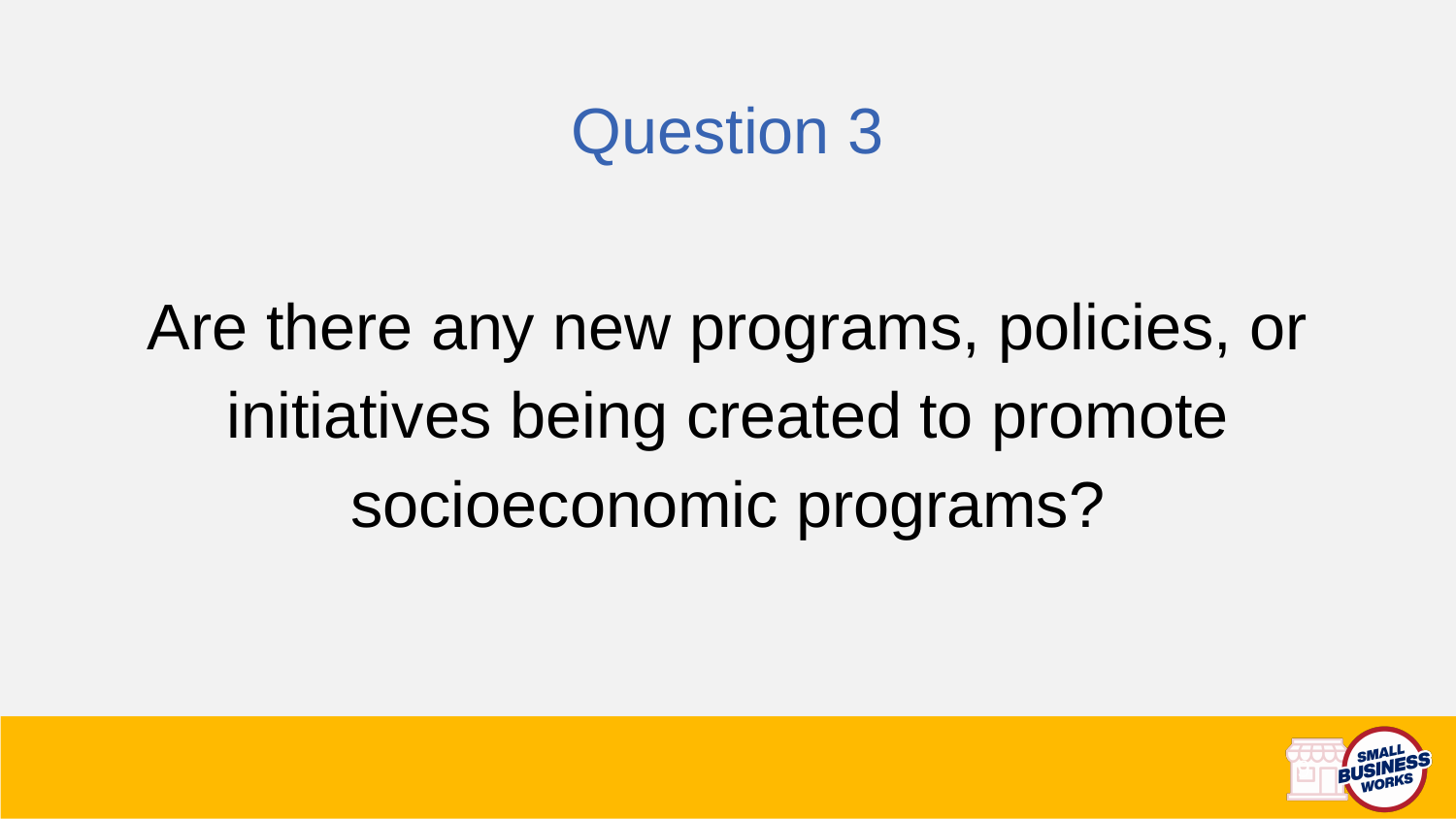

Question 3

Are there any new programs, policies, or initiatives being created to promote socioeconomic programs?

9